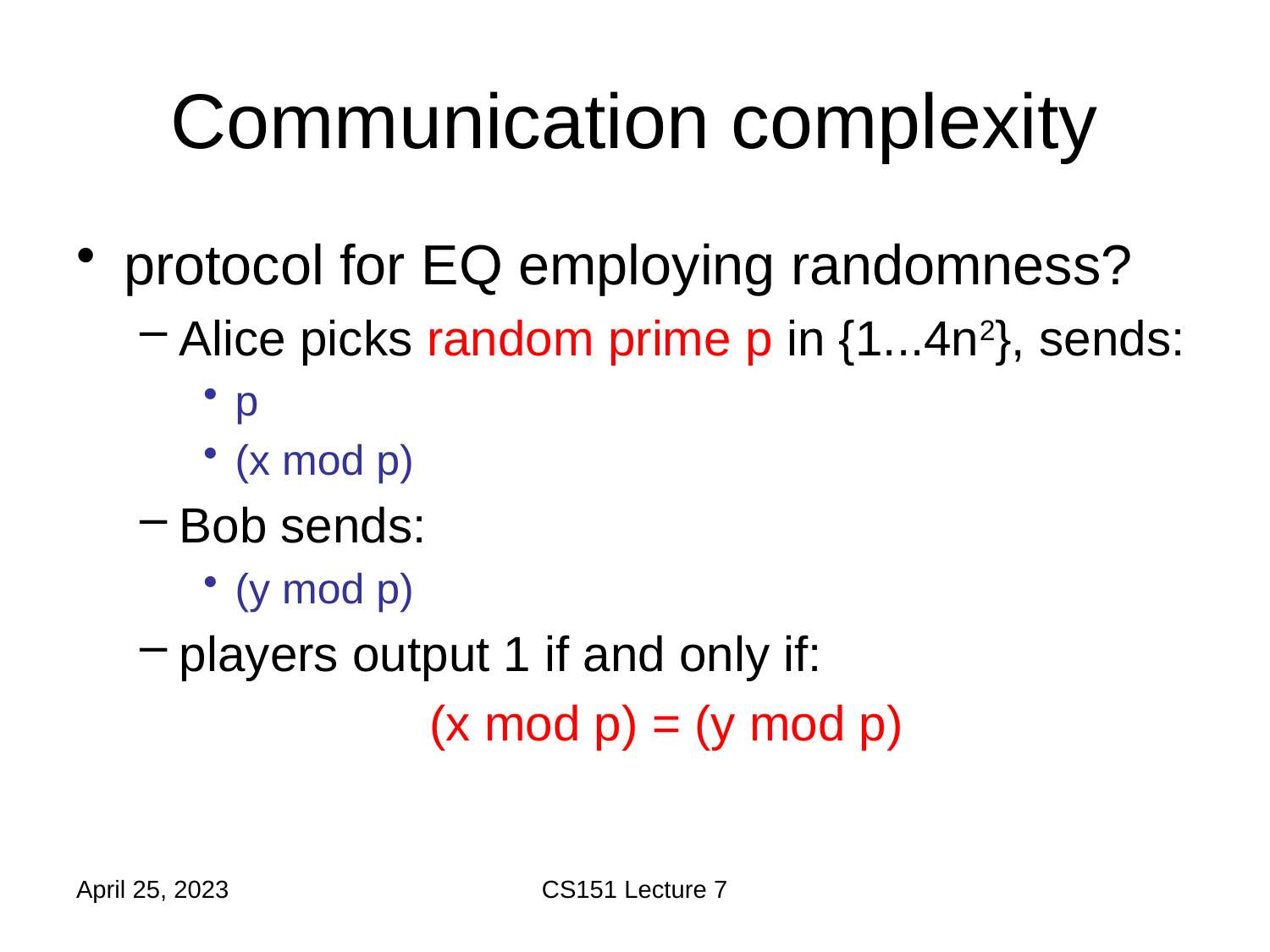

# Communication complexity
protocol for EQ employing randomness?
Alice picks random prime p in {1...4n2}, sends:
p
(x mod p)
Bob sends:
(y mod p)
players output 1 if and only if:
(x mod p) = (y mod p)
April 25, 2023
CS151 Lecture 7